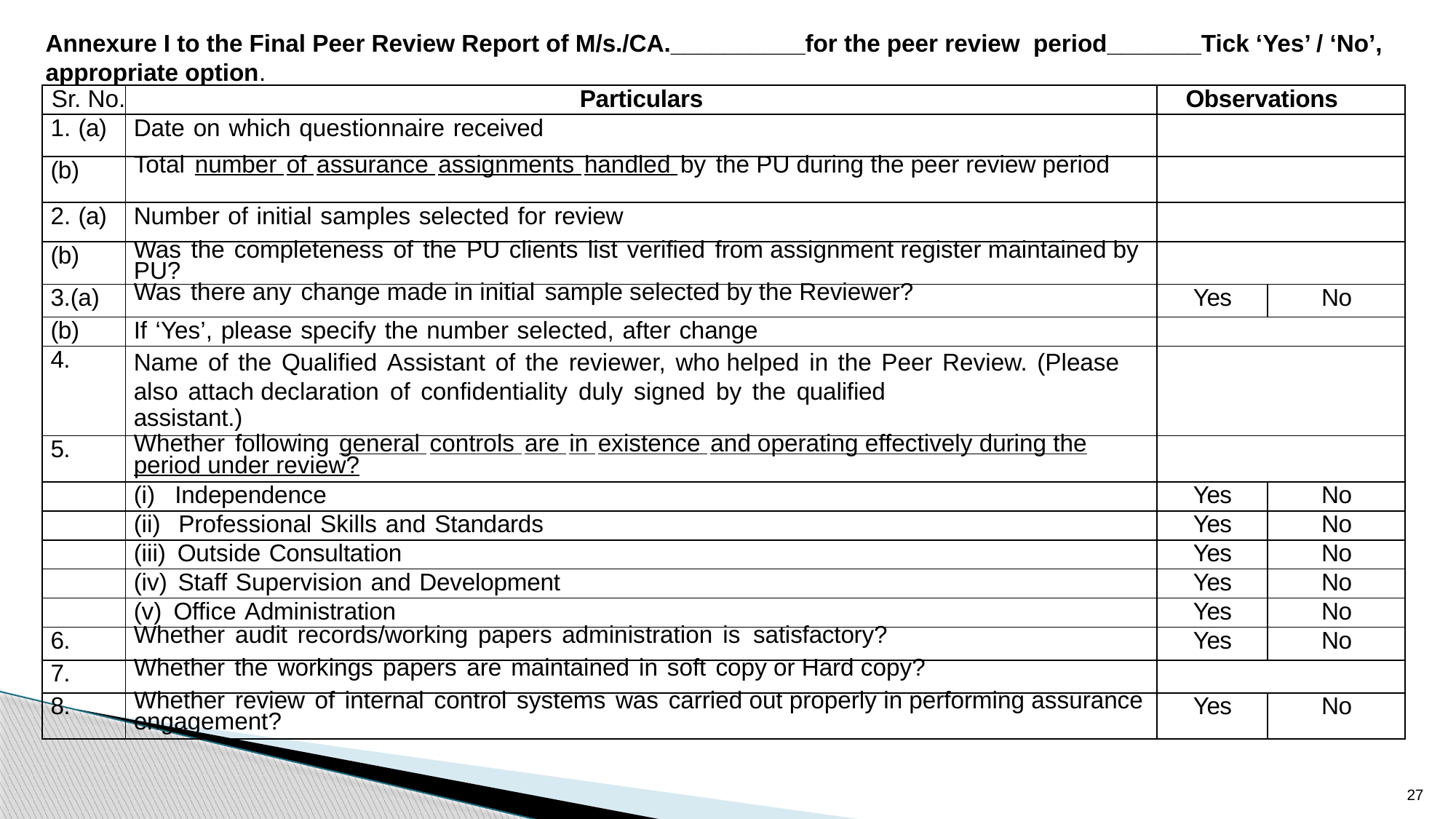

Annexure I to the Final Peer Review Report of M/s./CA.__________for the peer review  period_______Tick ‘Yes’ / ‘No’, appropriate option.
| Sr. No. | Particulars | Observations |  |
| --- | --- | --- | --- |
| 1. (a) | Date on which questionnaire received |  |  |
| (b) | Total number of assurance assignments handled by the PU during the peer review period |  |  |
| 2. (a) | Number of initial samples selected for review |  |  |
| (b) | Was the completeness of the PU clients list verified from assignment register maintained by PU? |  |  |
| 3.(a) | Was there any change made in initial sample selected by the Reviewer? | Yes | No |
| (b) | If ‘Yes’, please specify the number selected, after change |  |  |
| 4. | Name of the Qualified Assistant of the reviewer, who helped in the Peer Review. (Please also attach declaration of confidentiality duly signed by the qualified assistant.) |  |  |
| 5. | Whether following general controls are in existence and operating effectively during the period under review? |  |  |
|  | (i) Independence | Yes | No |
|  | (ii) Professional Skills and Standards | Yes | No |
|  | (iii) Outside Consultation | Yes | No |
|  | (iv) Staff Supervision and Development | Yes | No |
|  | (v) Office Administration | Yes | No |
| 6. | Whether audit records/working papers administration is satisfactory? | Yes | No |
| 7. | Whether the workings papers are maintained in soft copy or Hard copy? |  |  |
| 8. | Whether review of internal control systems was carried out properly in performing assurance engagement? | Yes | No |
27